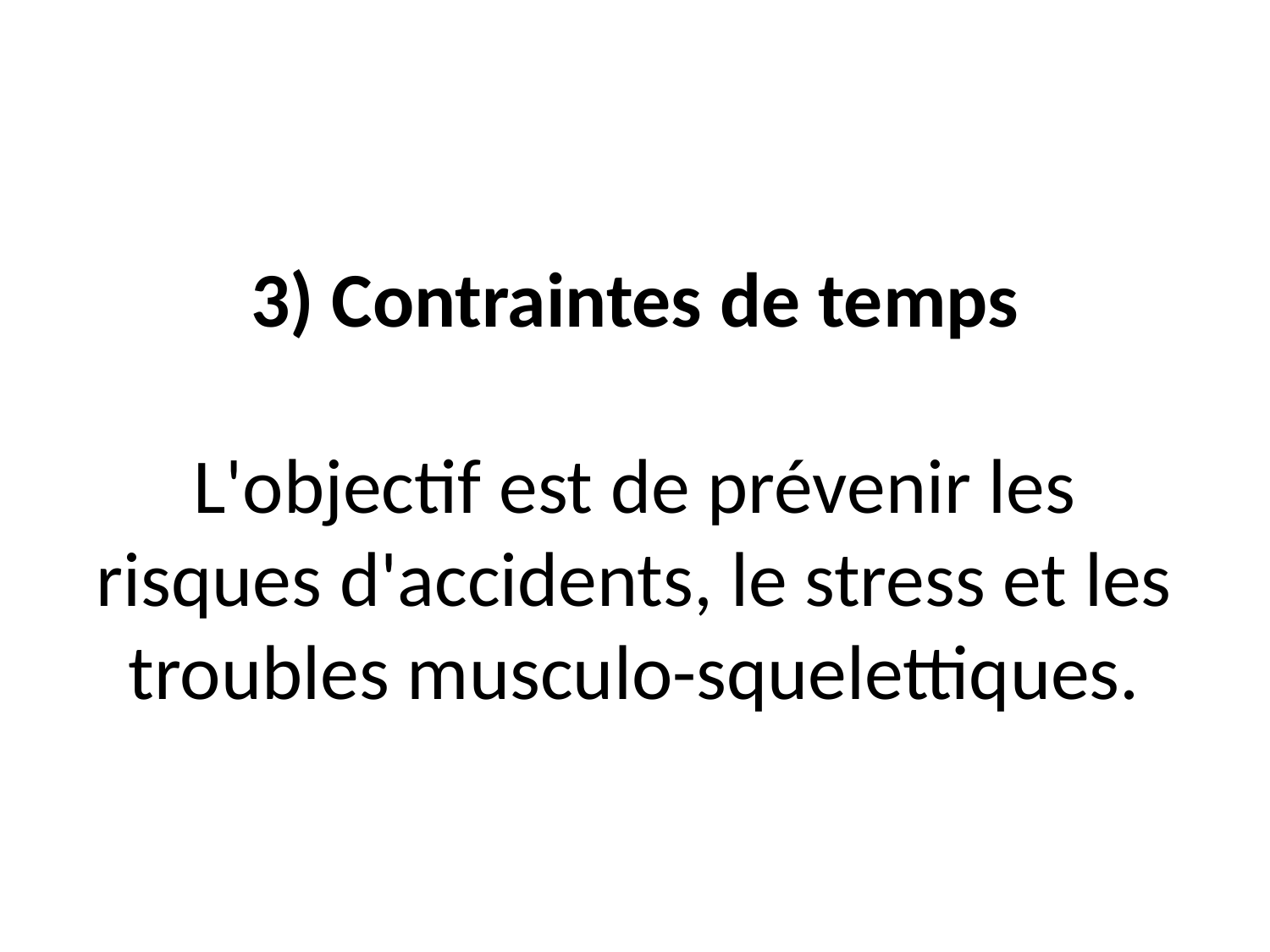

# 3) Contraintes de temps L'objectif est de prévenir les risques d'accidents, le stress et les troubles musculo-squelettiques.